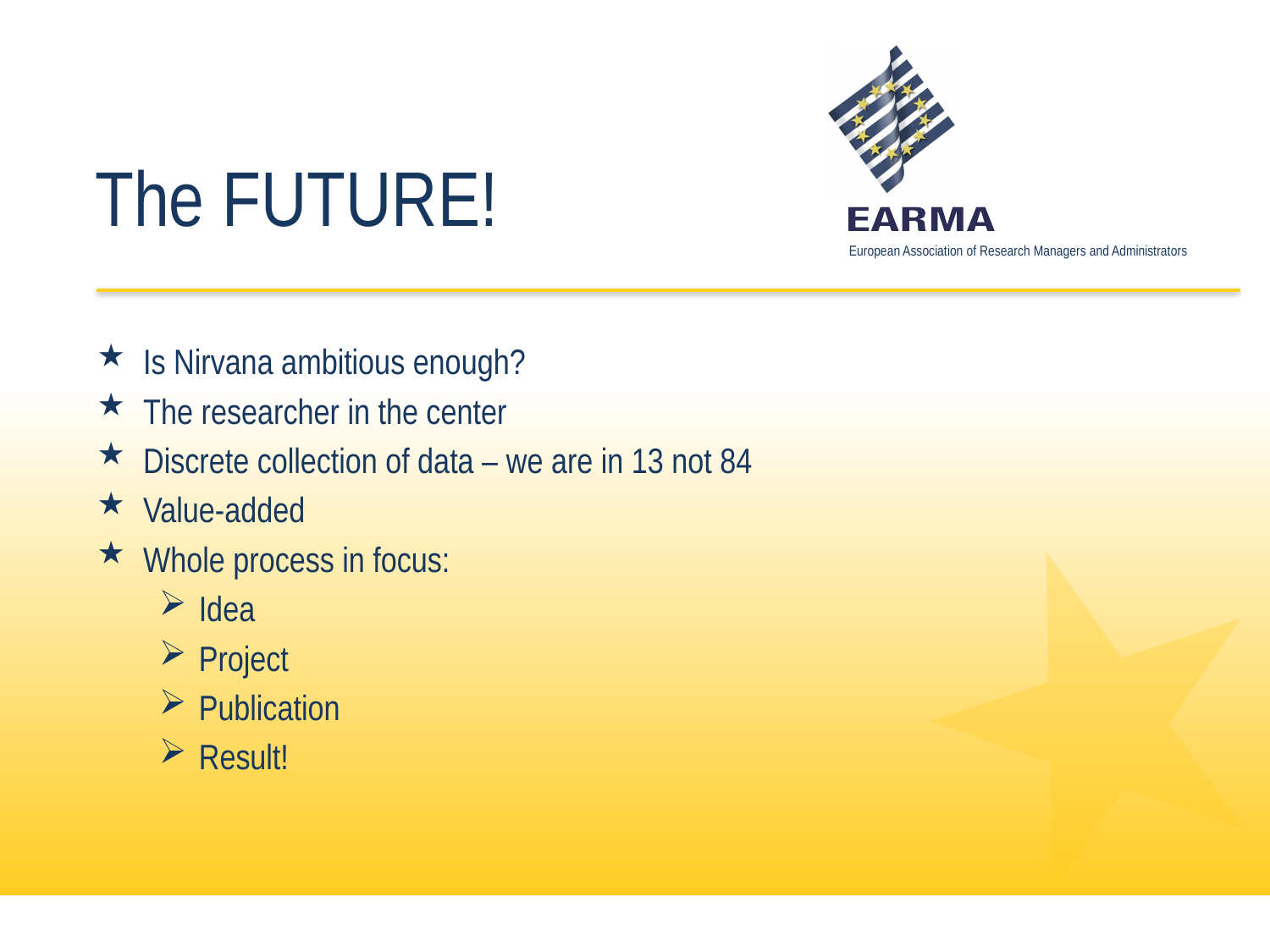

# The FUTURE!
Is Nirvana ambitious enough?
The researcher in the center
Discrete collection of data – we are in 13 not 84
Value-added
Whole process in focus:
Idea
Project
Publication
Result!